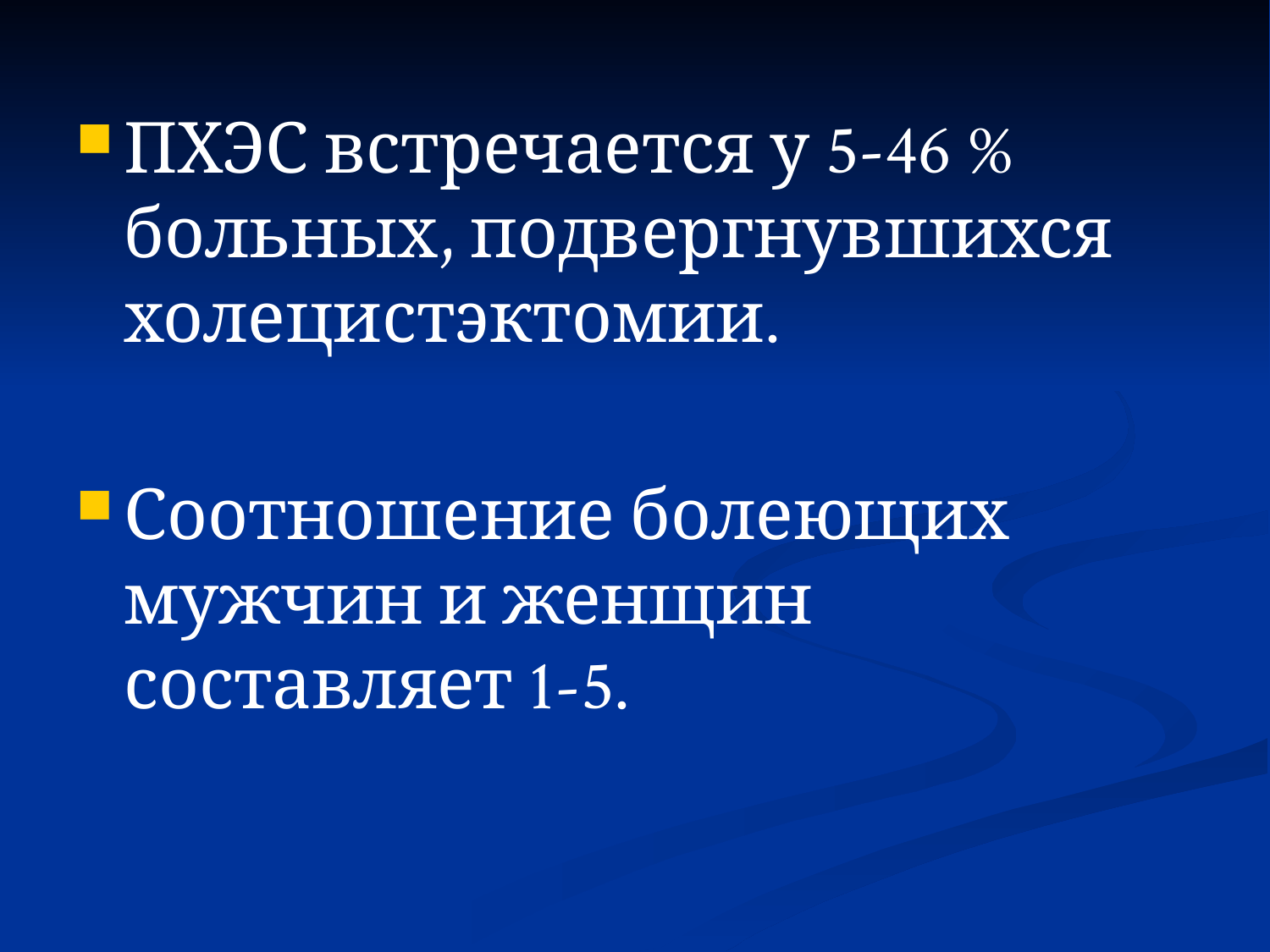

ПХЭС встречается у 5-46 % больных, подвергнувшихся холецистэктомии.

Соотношение болеющих мужчин и женщин составляет 1-5.